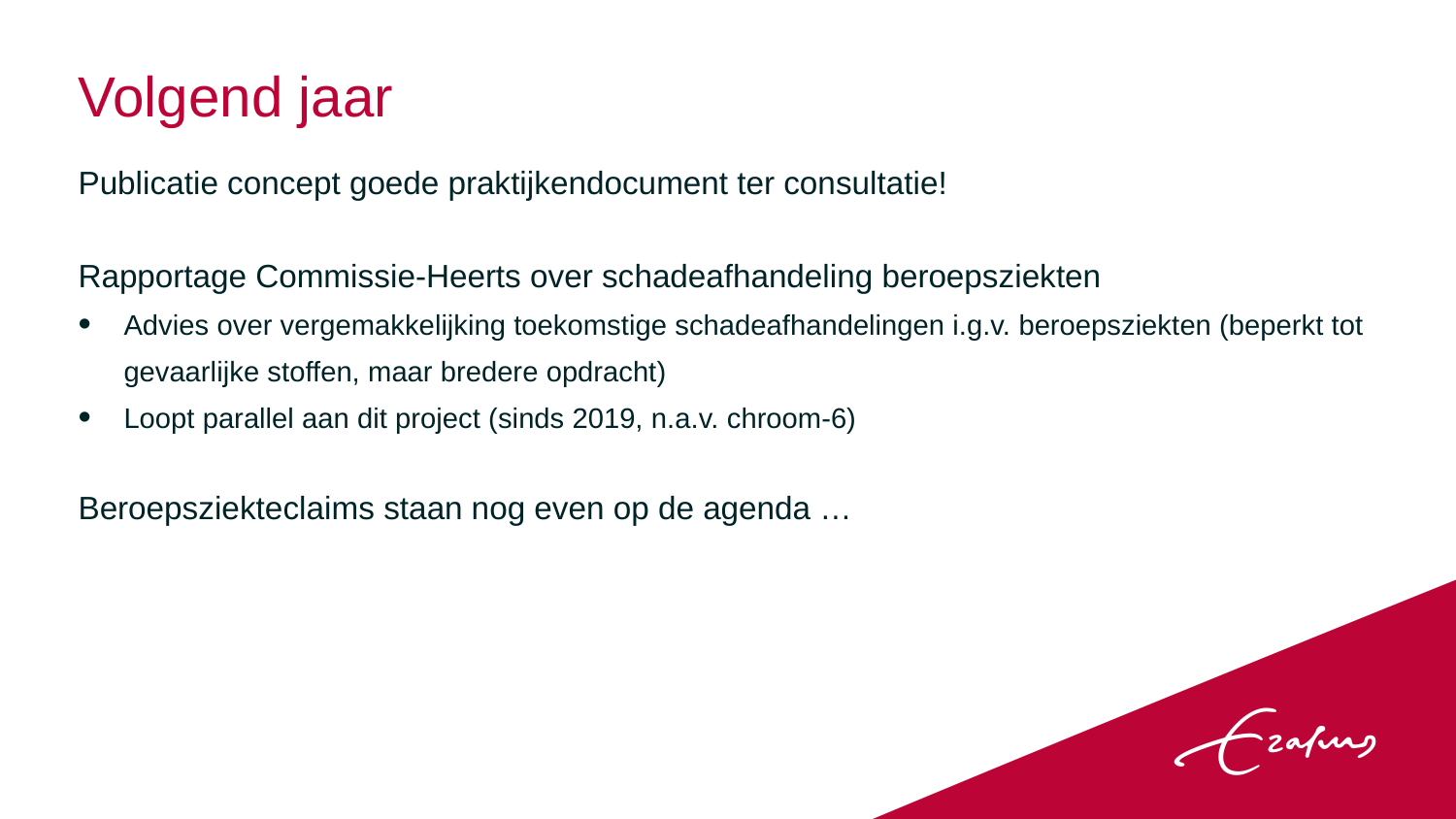

# Volgend jaar
Publicatie concept goede praktijkendocument ter consultatie!

Rapportage Commissie-Heerts over schadeafhandeling beroepsziekten
Advies over vergemakkelijking toekomstige schadeafhandelingen i.g.v. beroepsziekten (beperkt tot gevaarlijke stoffen, maar bredere opdracht)
Loopt parallel aan dit project (sinds 2019, n.a.v. chroom-6)

Beroepsziekteclaims staan nog even op de agenda …